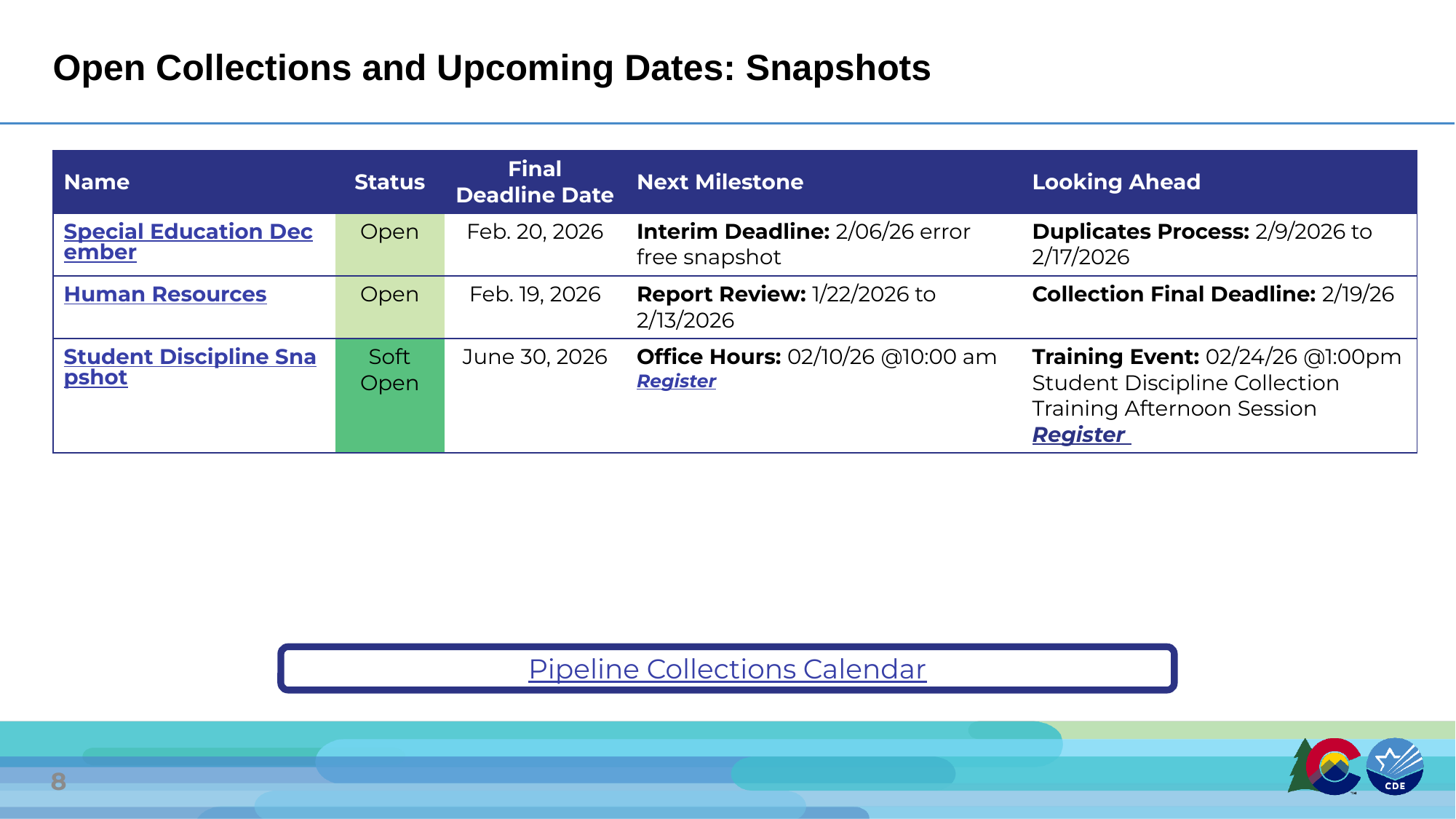

# Open Collections and Upcoming Dates: Snapshots
| Name | Status | Final Deadline Date | Next Milestone | Looking Ahead |
| --- | --- | --- | --- | --- |
| Special Education December | Open | Feb. 20, 2026 | Interim Deadline: 2/06/26 error free snapshot | Duplicates Process: 2/9/2026 to 2/17/2026 |
| Human Resources | Open | Feb. 19, 2026 | Report Review: 1/22/2026 to 2/13/2026 | Collection Final Deadline: 2/19/26 |
| Student Discipline Snapshot | Soft Open | June 30, 2026 | Office Hours: 02/10/26 @10:00 am Register | Training Event: 02/24/26 @1:00pm Student Discipline Collection Training Afternoon Session Register |
Pipeline Collections Calendar
8